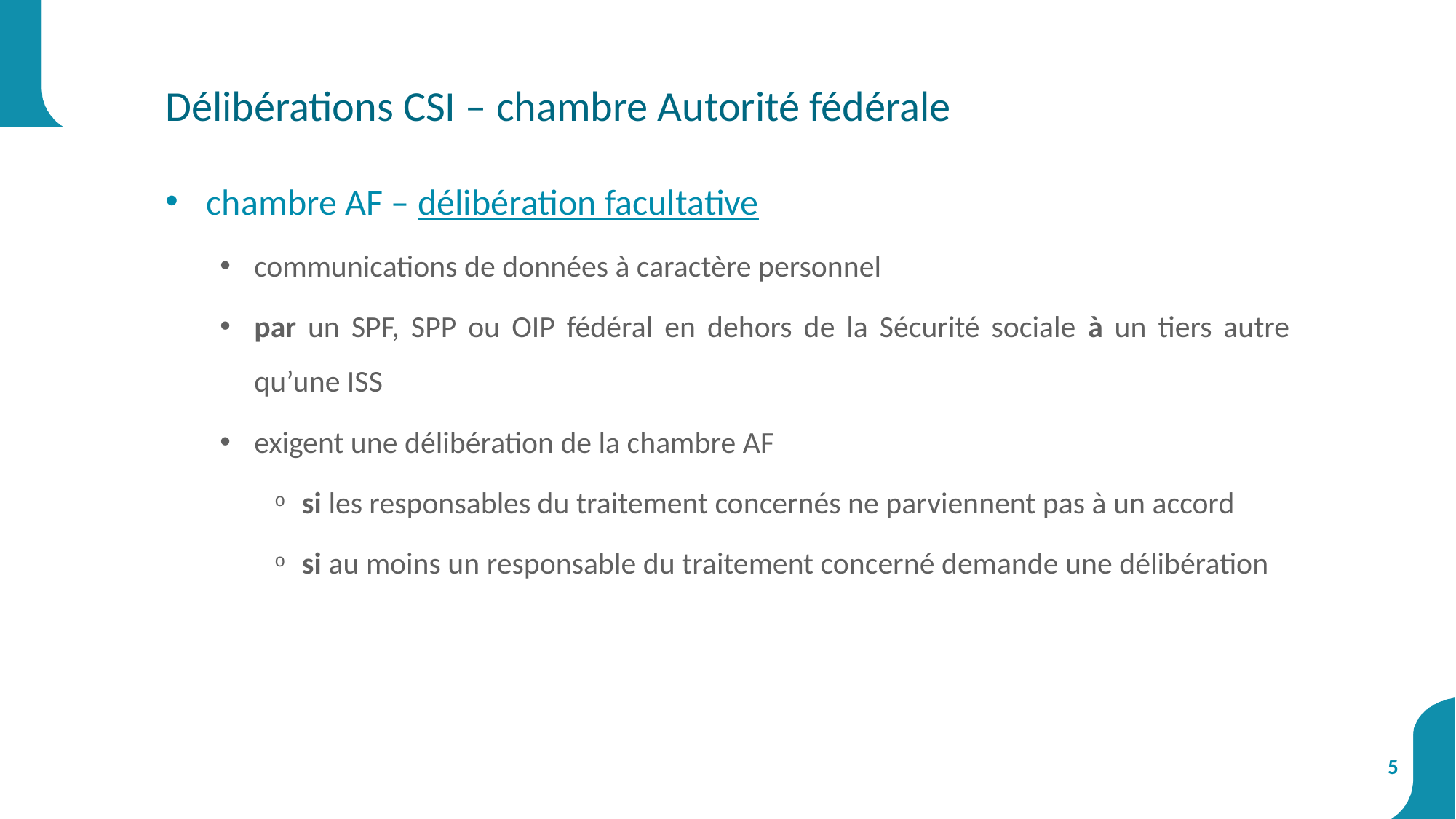

# Délibérations CSI – chambre Autorité fédérale
chambre AF – délibération facultative
communications de données à caractère personnel
par un SPF, SPP ou OIP fédéral en dehors de la Sécurité sociale à un tiers autre qu’une ISS
exigent une délibération de la chambre AF
si les responsables du traitement concernés ne parviennent pas à un accord
si au moins un responsable du traitement concerné demande une délibération

5